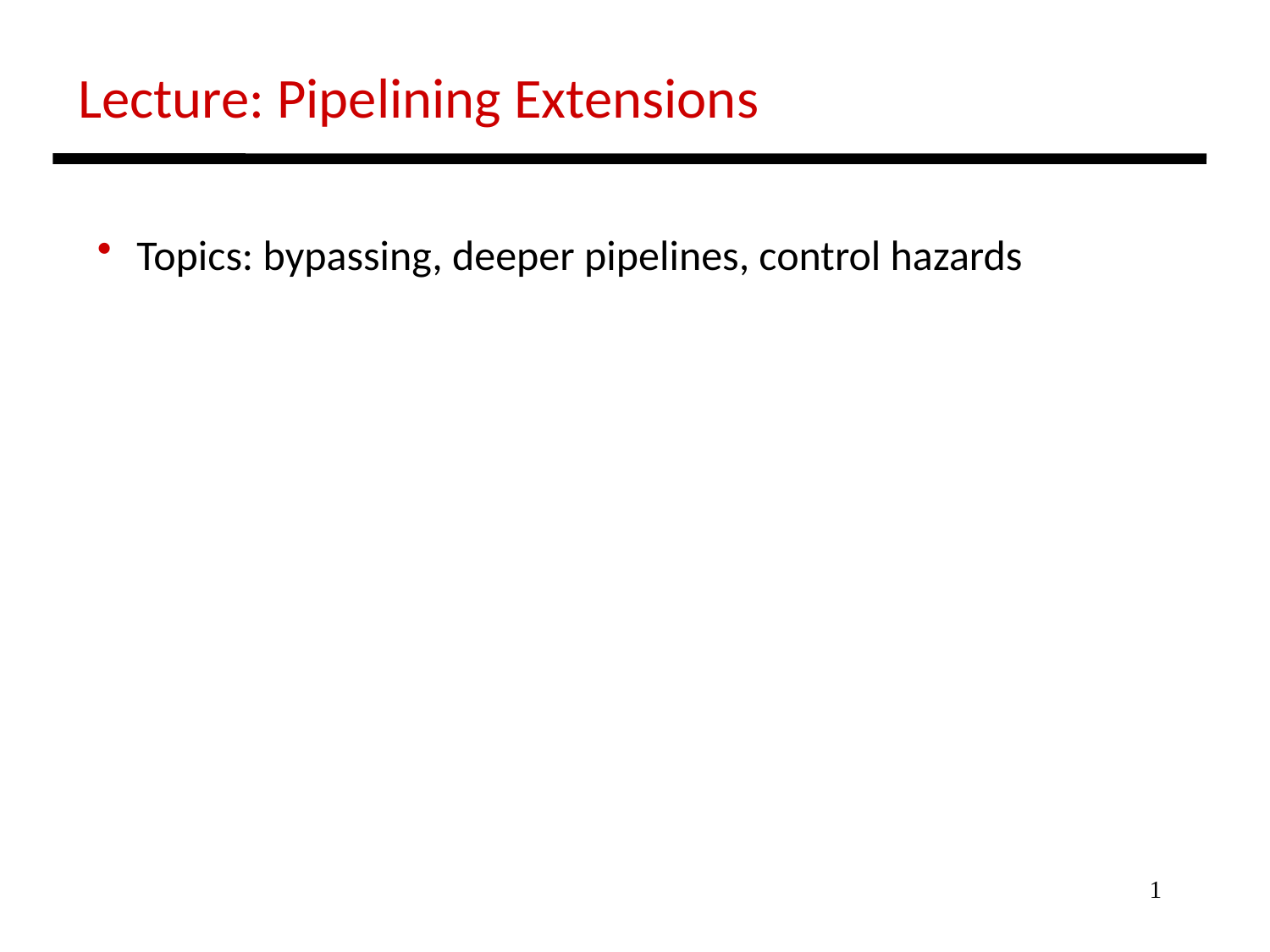

Lecture: Pipelining Extensions

 Topics: bypassing, deeper pipelines, control hazards

1